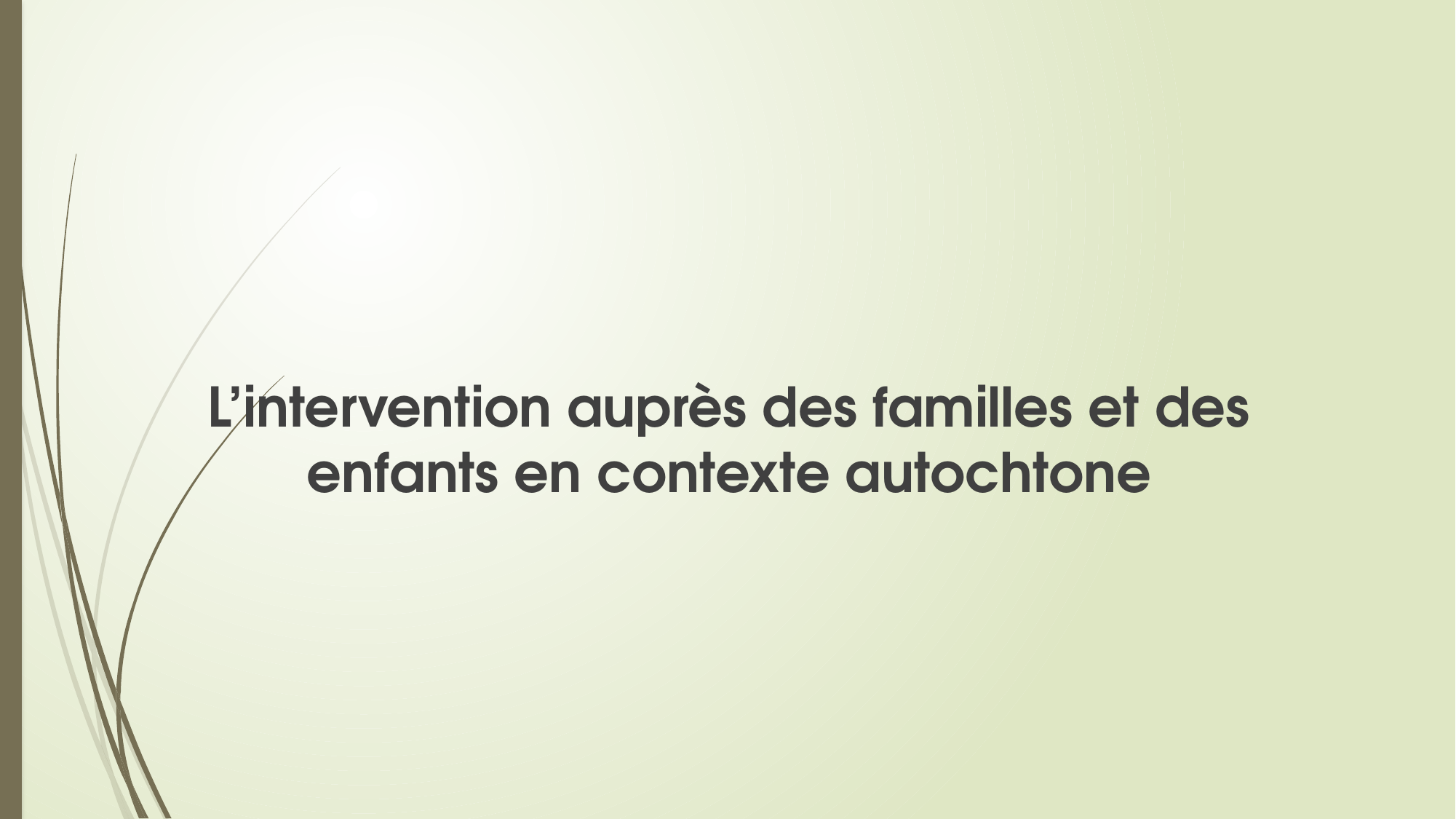

L’intervention auprès des familles et des enfants en contexte autochtone